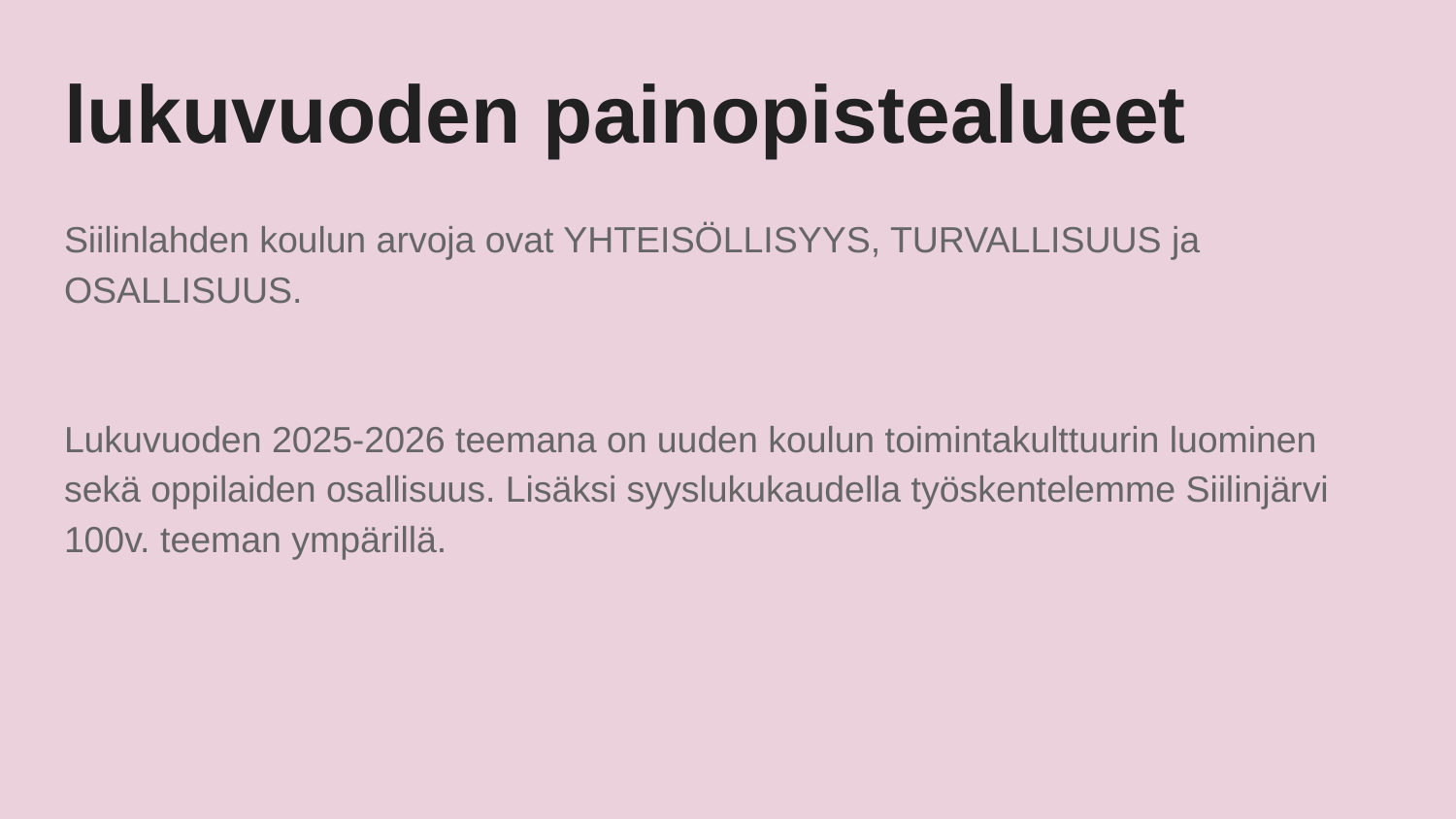

# lukuvuoden painopistealueet
Siilinlahden koulun arvoja ovat YHTEISÖLLISYYS, TURVALLISUUS ja OSALLISUUS.

Lukuvuoden 2025-2026 teemana on uuden koulun toimintakulttuurin luominen sekä oppilaiden osallisuus. Lisäksi syyslukukaudella työskentelemme Siilinjärvi 100v. teeman ympärillä.